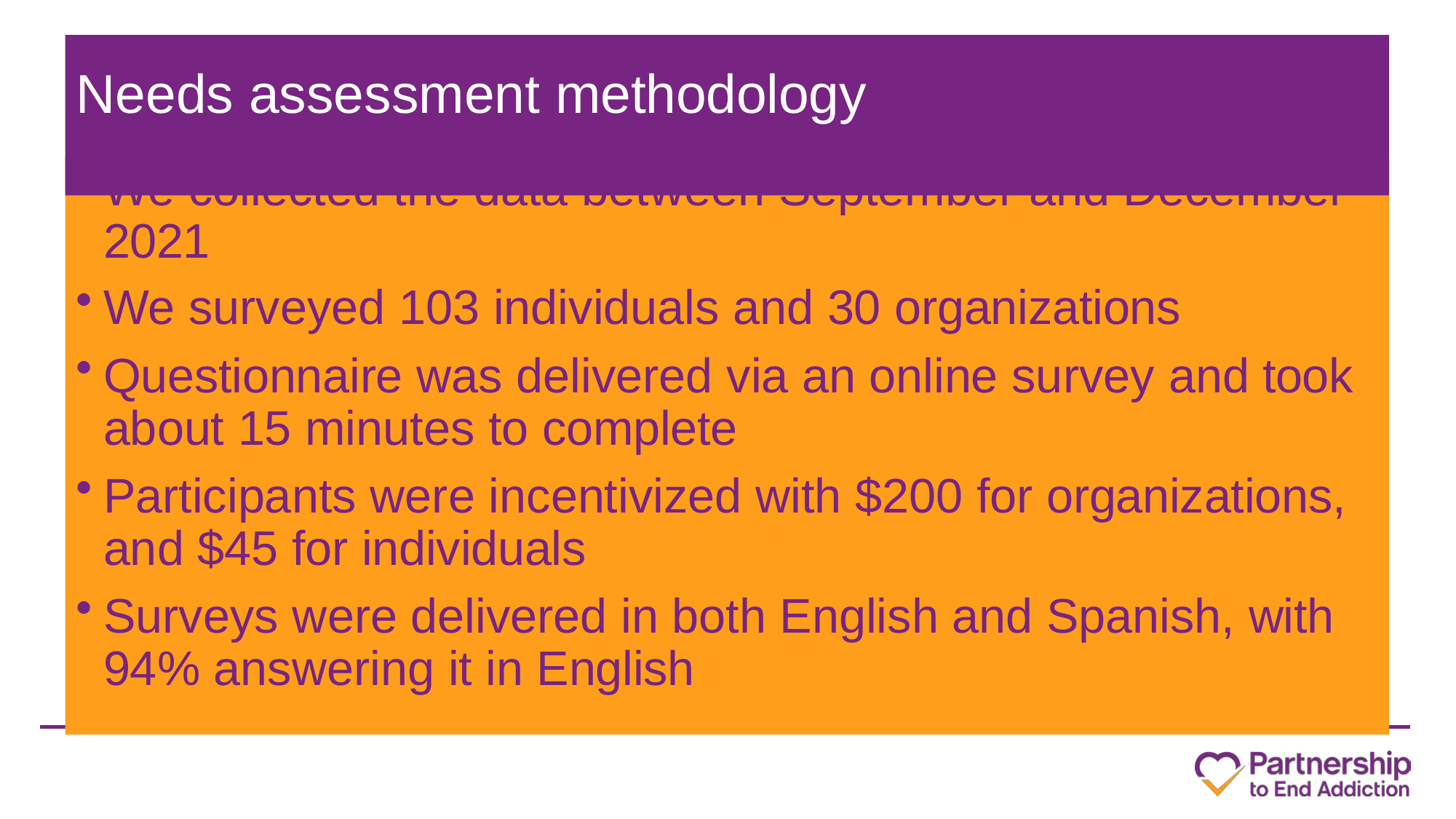

# Needs assessment methodology
We collected the data between September and December 2021
We surveyed 103 individuals and 30 organizations
Questionnaire was delivered via an online survey and took about 15 minutes to complete
Participants were incentivized with $200 for organizations, and $45 for individuals
Surveys were delivered in both English and Spanish, with 94% answering it in English

12